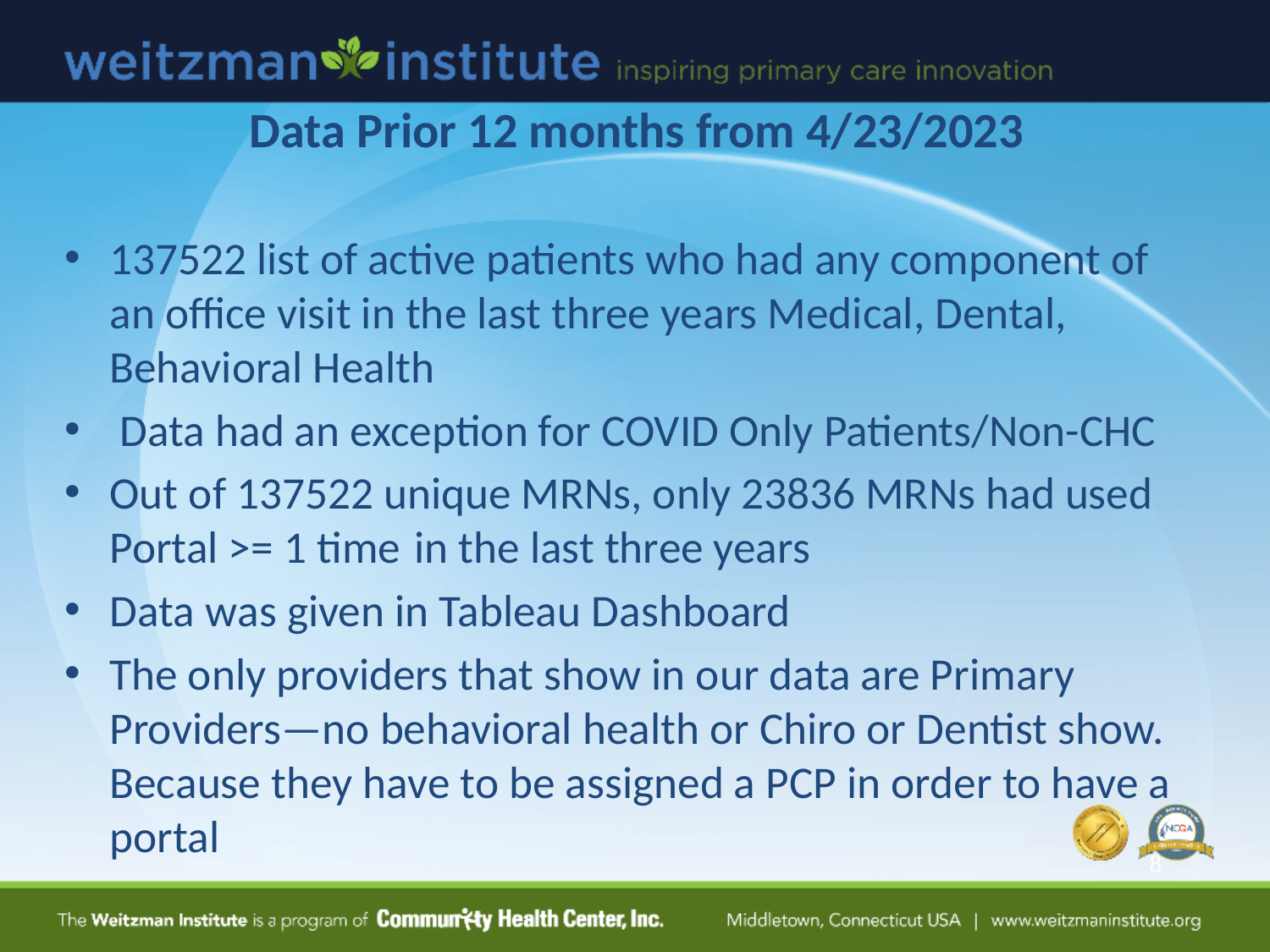

# Data Prior 12 months from 4/23/2023
137522 list of active patients who had any component of an office visit in the last three years Medical, Dental, Behavioral Health
 Data had an exception for COVID Only Patients/Non-CHC
Out of 137522 unique MRNs, only 23836 MRNs had used Portal >= 1 time	in the last three years
Data was given in Tableau Dashboard
The only providers that show in our data are Primary Providers—no behavioral health or Chiro or Dentist show. Because they have to be assigned a PCP in order to have a portal

8